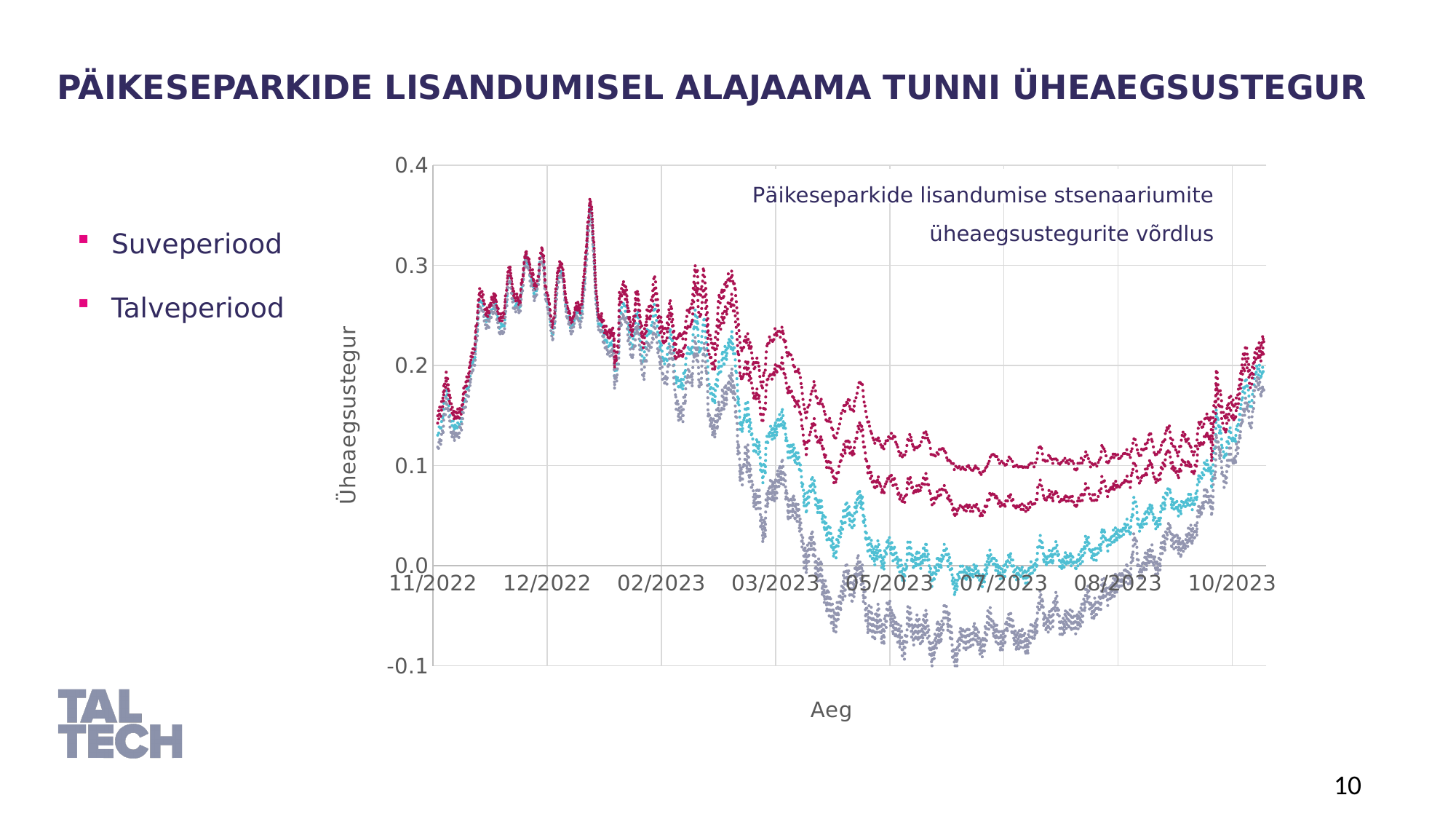

Päikeseparkide lisandumisel alajaama tunni üheaegsustegur

### Chart

| Category | Baasstsenaarium 14% päikeseparke | 90% päikeseparke | 30% päikeseparke | 60% päikeseparke |
|---|---|---|---|---|
Päikeseparkide lisandumise stsenaariumite üheaegsustegurite võrdlus
Suveperiood
Talveperiood